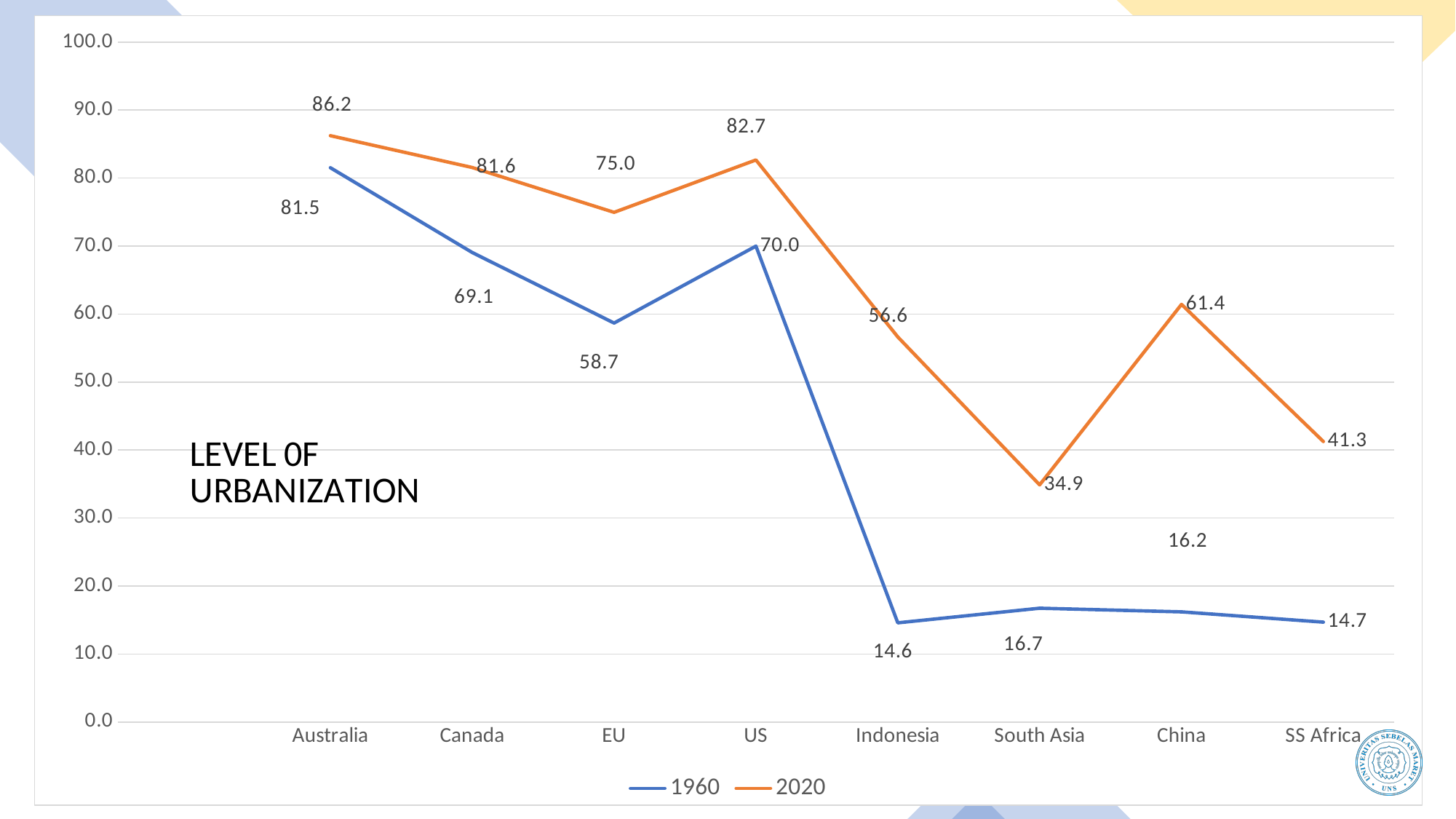

### Chart

| Category | 1960 | 2020 |
|---|---|---|
|  | None | None |
| Australia | 81.529 | 86.241 |
| Canada | 69.061 | 81.562 |
| EU | 58.67764105231119 | 74.95906024061755 |
| US | 69.996 | 82.664 |
| Indonesia | 14.586 | 56.641 |
| South Asia | 16.743606368525228 | 34.88229312982632 |
| China | 16.203 | 61.428 |
| SS Africa | 14.68772926662603 | 41.2507300248977 |